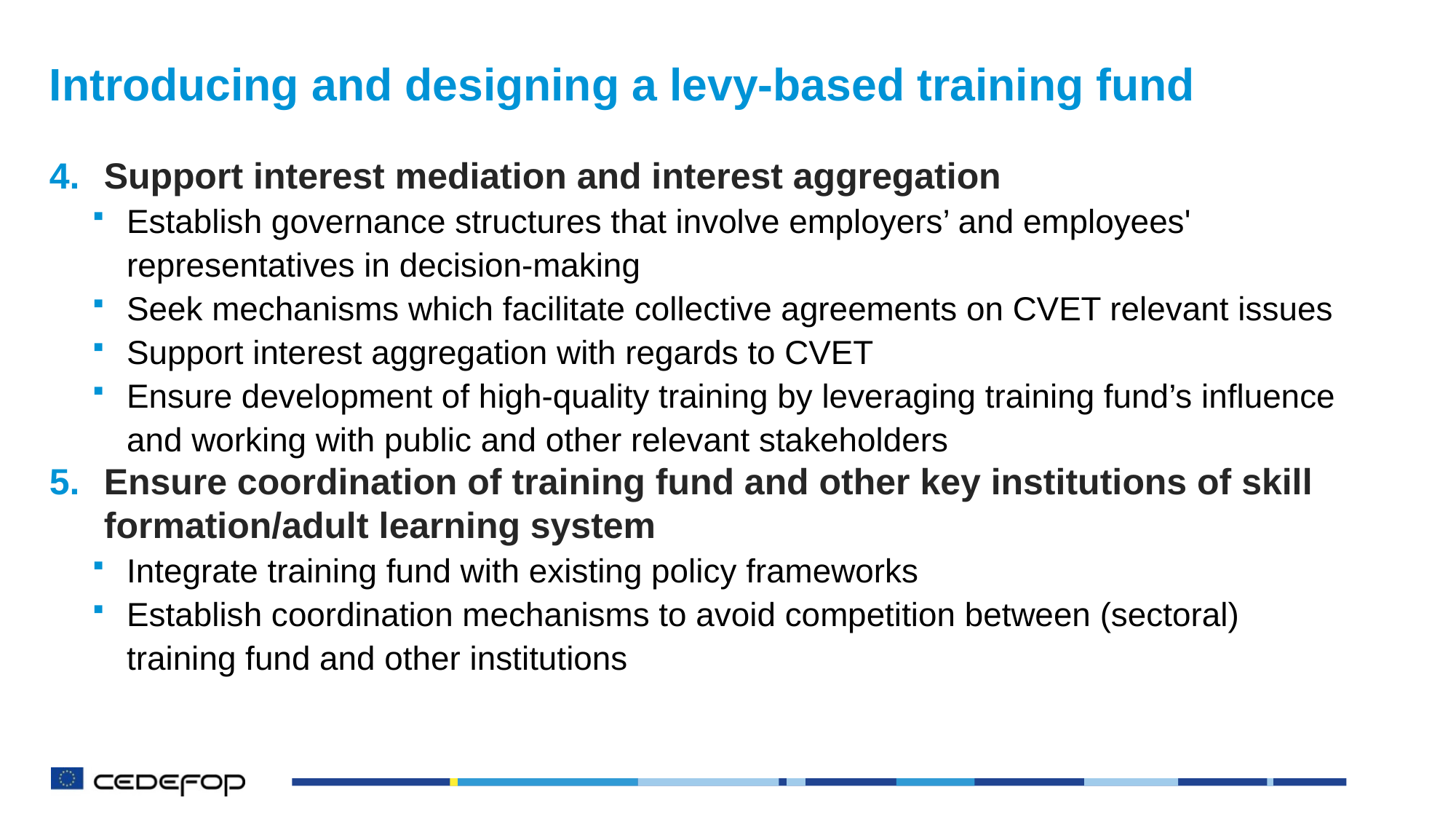

# Introducing and designing a levy-based training fund
Support interest mediation and interest aggregation
Establish governance structures that involve employers’ and employees' representatives in decision-making
Seek mechanisms which facilitate collective agreements on CVET relevant issues
Support interest aggregation with regards to CVET
Ensure development of high-quality training by leveraging training fund’s influence and working with public and other relevant stakeholders
Ensure coordination of training fund and other key institutions of skill formation/adult learning system
Integrate training fund with existing policy frameworks
Establish coordination mechanisms to avoid competition between (sectoral) training fund and other institutions